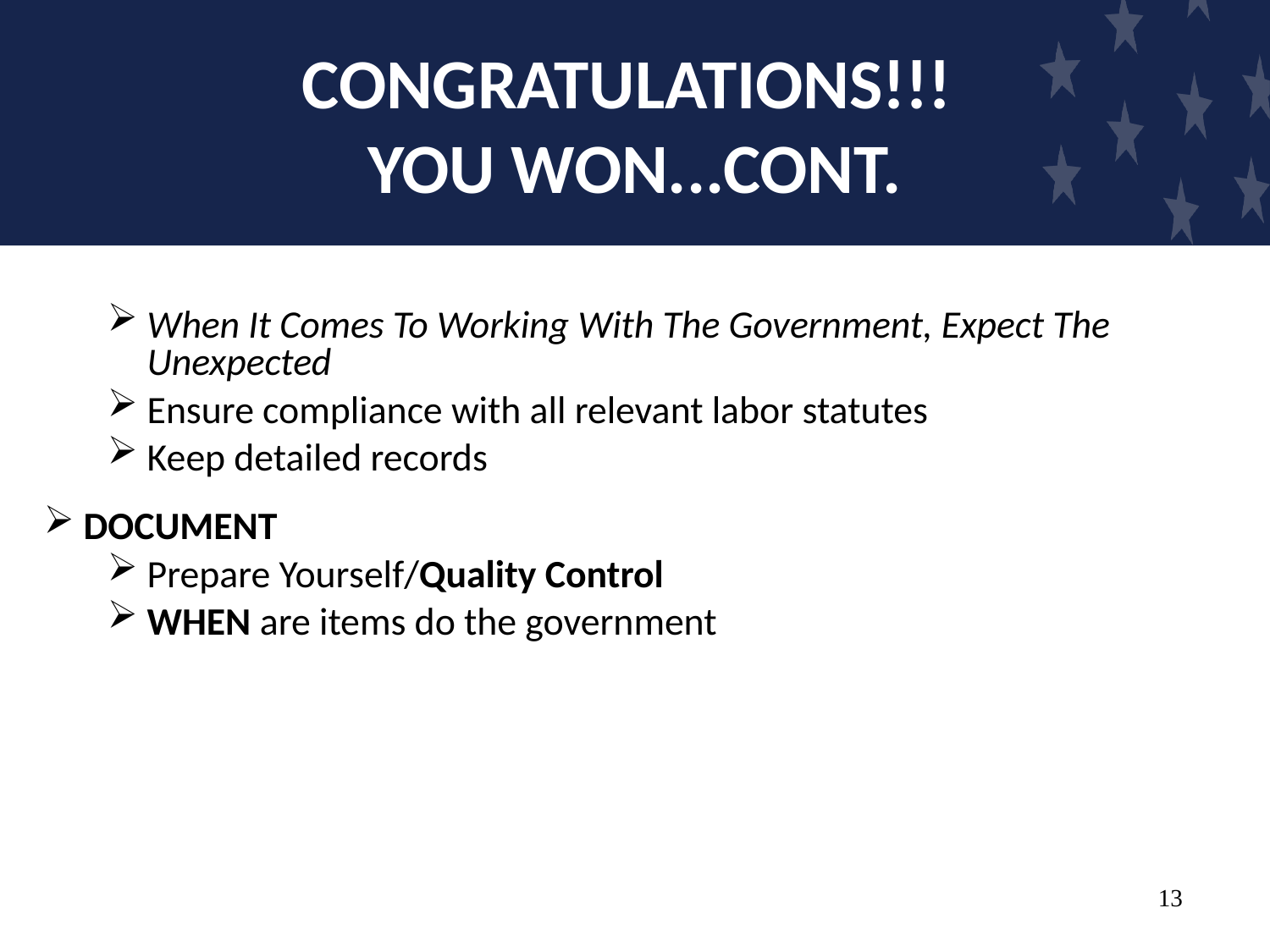

# CONGRATULATIONS!!! YOU WON...CONT.
When It Comes To Working With The Government, Expect The Unexpected
Ensure compliance with all relevant labor statutes
Keep detailed records
DOCUMENT
Prepare Yourself/Quality Control
WHEN are items do the government
13